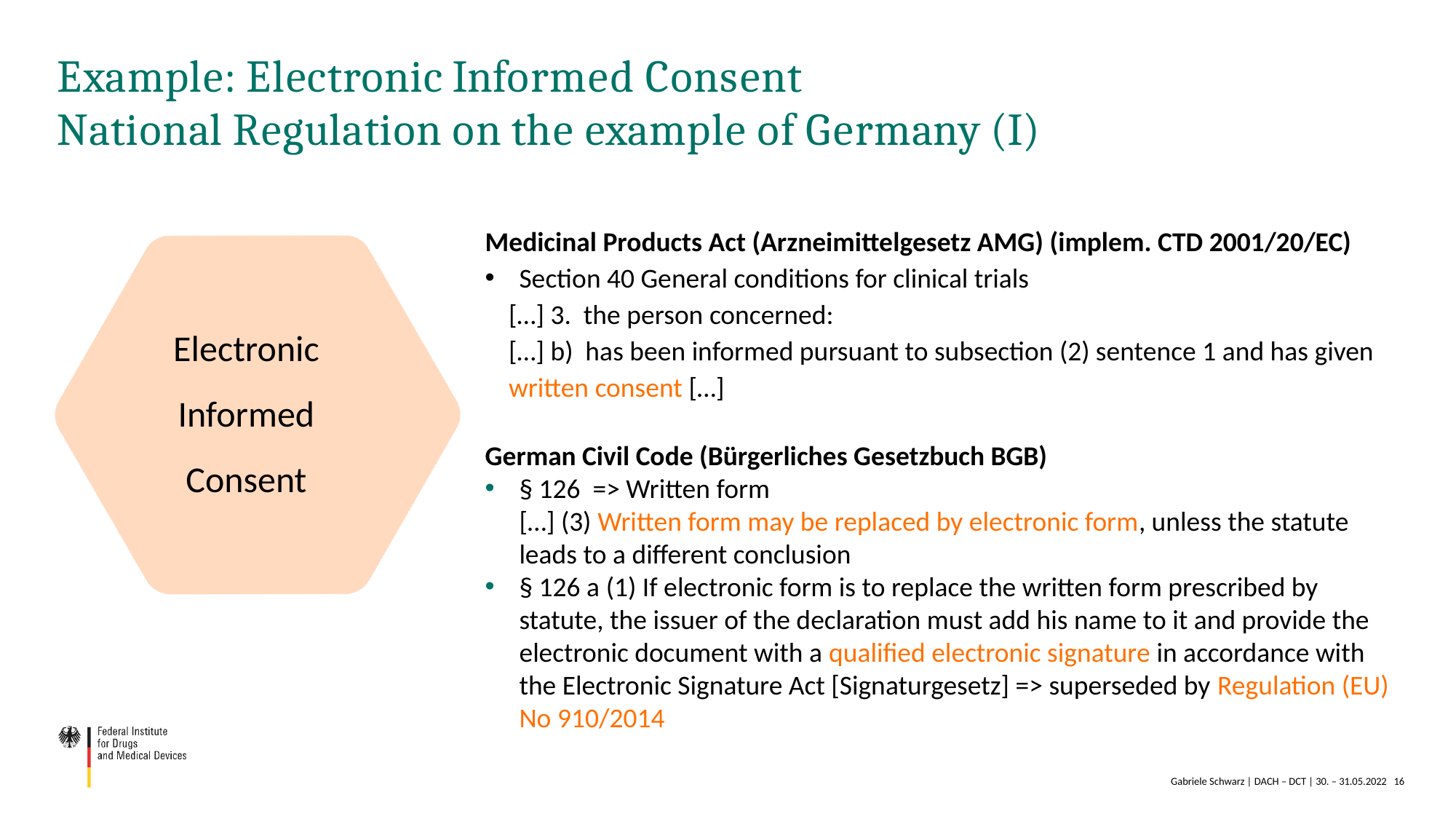

# Example: Electronic Informed Consent National Regulation on the example of Germany (I)
Medicinal Products Act (Arzneimittelgesetz AMG) (implem. CTD 2001/20/EC)
Section 40 General conditions for clinical trials
[…] 3.  the person concerned:
[…] b)  has been informed pursuant to subsection (2) sentence 1 and has given written consent […]

Electronic Informed Consent
German Civil Code (Bürgerliches Gesetzbuch BGB)
§ 126  => Written form
[…] (3) Written form may be replaced by electronic form, unless the statute leads to a different conclusion
§ 126 a (1) If electronic form is to replace the written form prescribed by statute, the issuer of the declaration must add his name to it and provide the electronic document with a qualified electronic signature in accordance with the Electronic Signature Act [Signaturgesetz] => superseded by Regulation (EU) No 910/2014